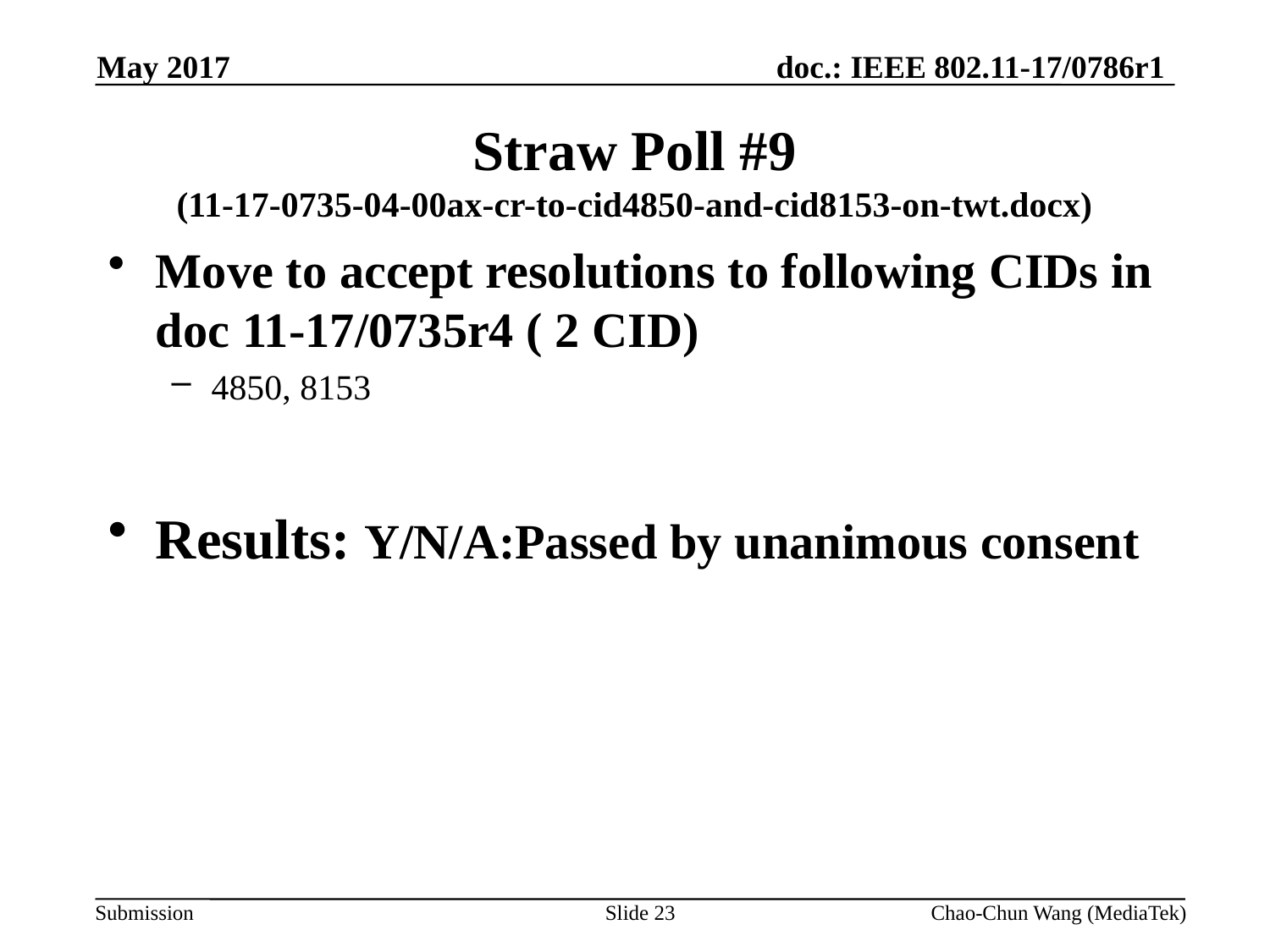

May 2017
# Straw Poll #9 (11-17-0735-04-00ax-cr-to-cid4850-and-cid8153-on-twt.docx)
Move to accept resolutions to following CIDs in doc 11-17/0735r4 ( 2 CID)
4850, 8153

Results: Y/N/A:Passed by unanimous consent

Slide 23
Chao-Chun Wang (MediaTek)